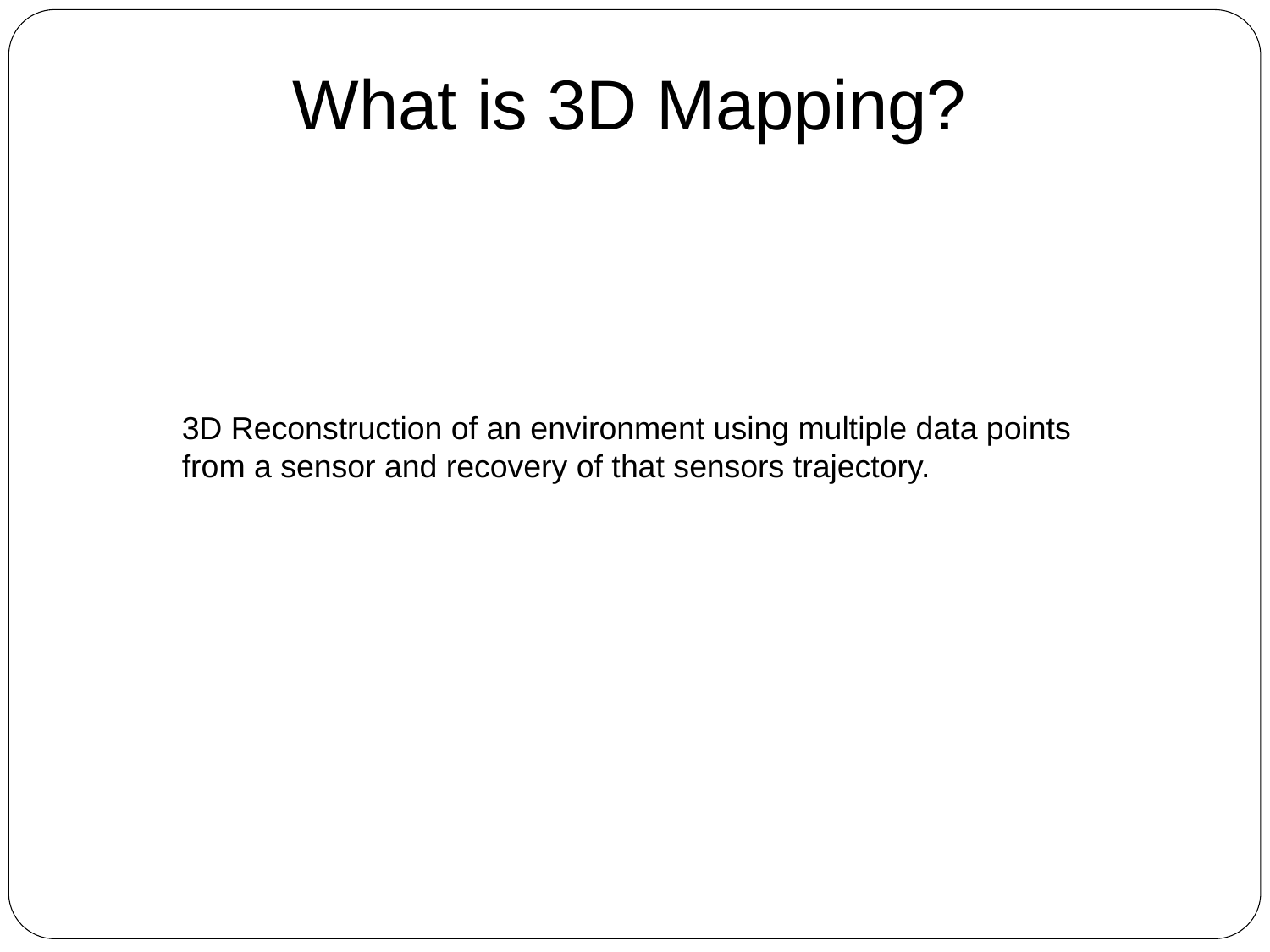

What is 3D Mapping?
3D Reconstruction of an environment using multiple data points from a sensor and recovery of that sensors trajectory.